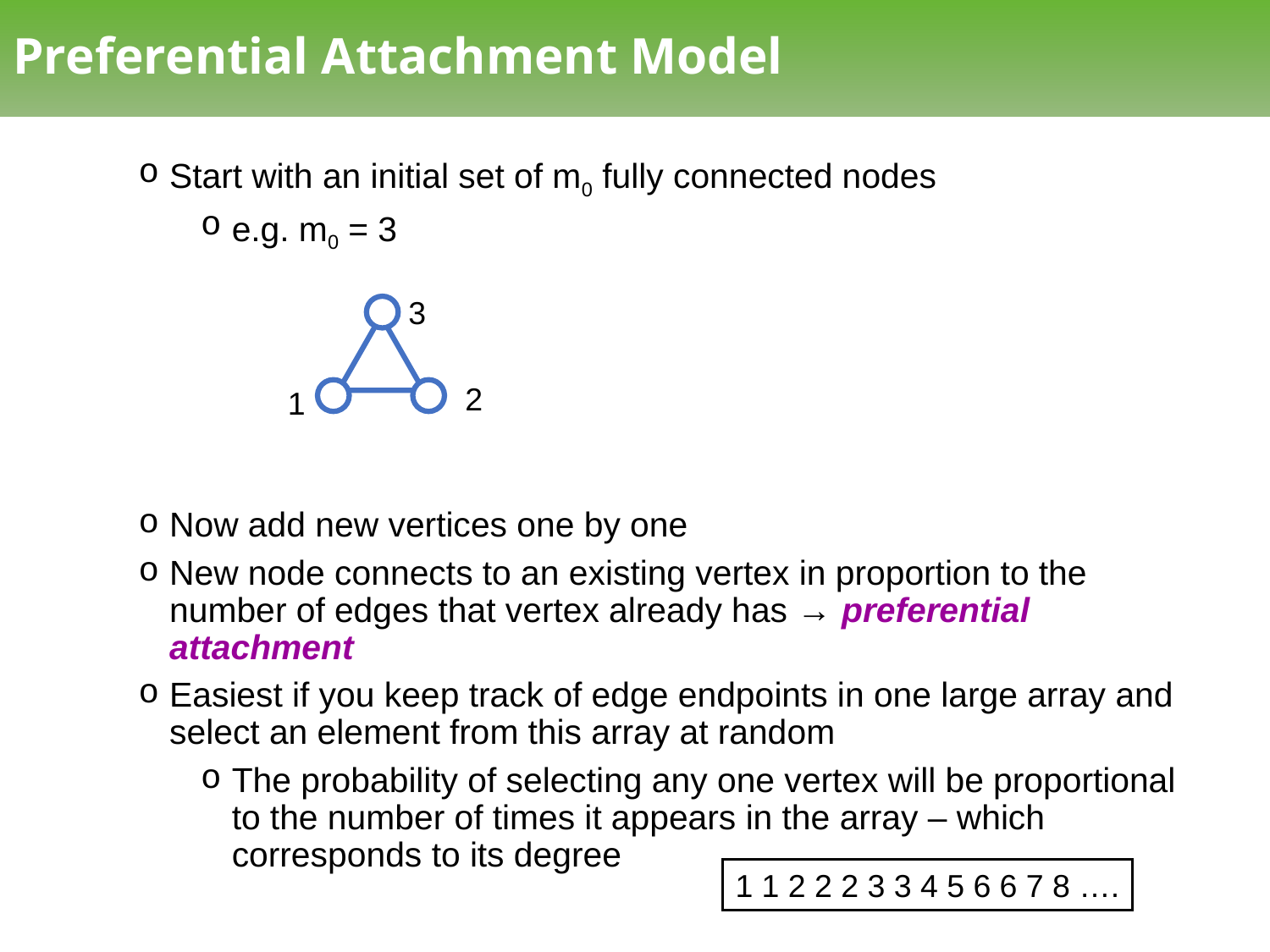

# Preferential Attachment Model
Start with an initial set of m0 fully connected nodes
e.g. m0 = 3

Now add new vertices one by one
New node connects to an existing vertex in proportion to the number of edges that vertex already has → preferential attachment
Easiest if you keep track of edge endpoints in one large array and select an element from this array at random
The probability of selecting any one vertex will be proportional to the number of times it appears in the array – which corresponds to its degree

3

2
1

1 1 2 2 2 3 3 4 5 6 6 7 8 ….